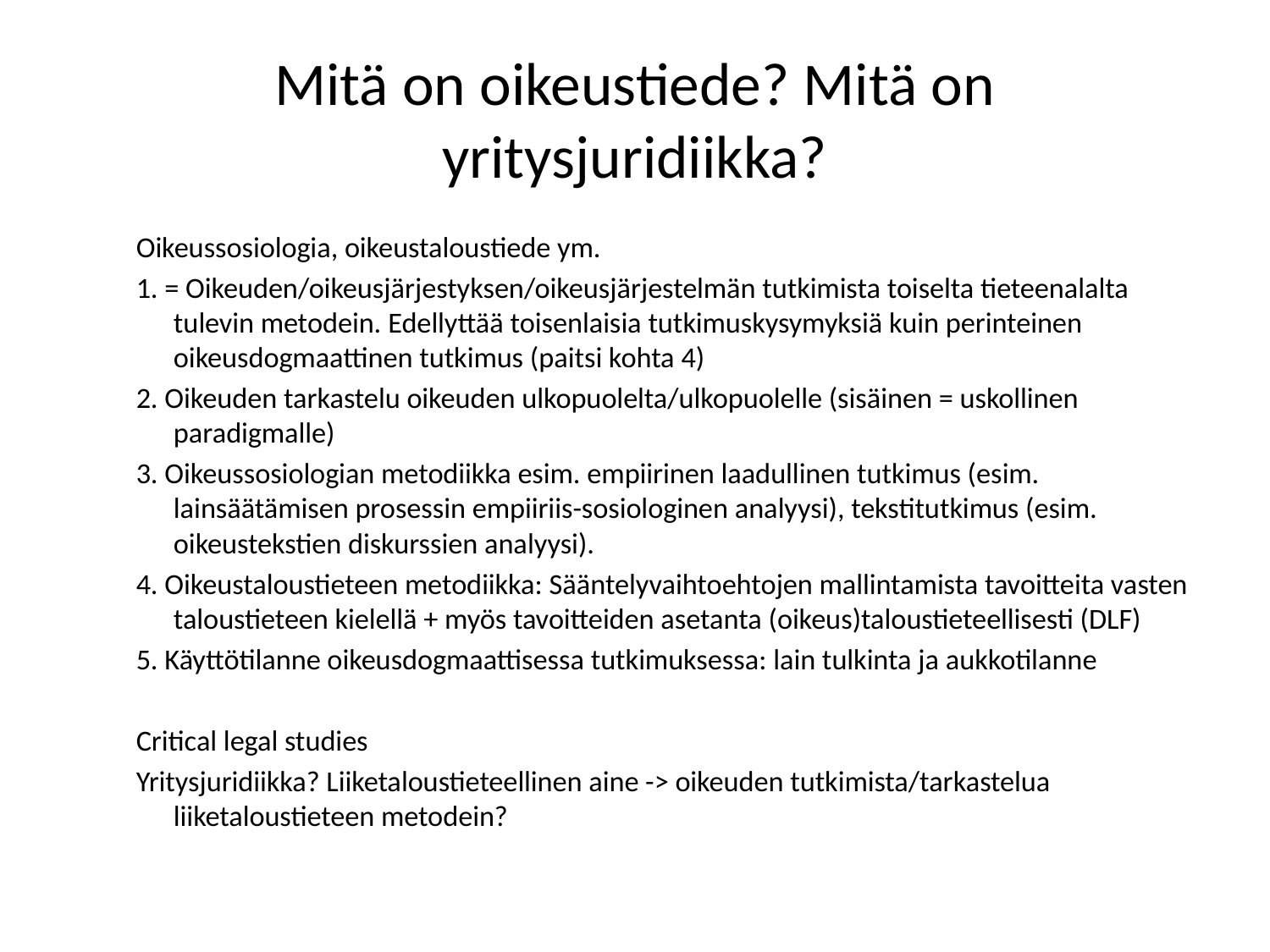

# Mitä on oikeustiede? Mitä on yritysjuridiikka?
Oikeussosiologia, oikeustaloustiede ym.
1. = Oikeuden/oikeusjärjestyksen/oikeusjärjestelmän tutkimista toiselta tieteenalalta tulevin metodein. Edellyttää toisenlaisia tutkimuskysymyksiä kuin perinteinen oikeusdogmaattinen tutkimus (paitsi kohta 4)
2. Oikeuden tarkastelu oikeuden ulkopuolelta/ulkopuolelle (sisäinen = uskollinen paradigmalle)
3. Oikeussosiologian metodiikka esim. empiirinen laadullinen tutkimus (esim. lainsäätämisen prosessin empiiriis-sosiologinen analyysi), tekstitutkimus (esim. oikeustekstien diskurssien analyysi).
4. Oikeustaloustieteen metodiikka: Sääntelyvaihtoehtojen mallintamista tavoitteita vasten taloustieteen kielellä + myös tavoitteiden asetanta (oikeus)taloustieteellisesti (DLF)
5. Käyttötilanne oikeusdogmaattisessa tutkimuksessa: lain tulkinta ja aukkotilanne

Critical legal studies
Yritysjuridiikka? Liiketaloustieteellinen aine -> oikeuden tutkimista/tarkastelua liiketaloustieteen metodein?